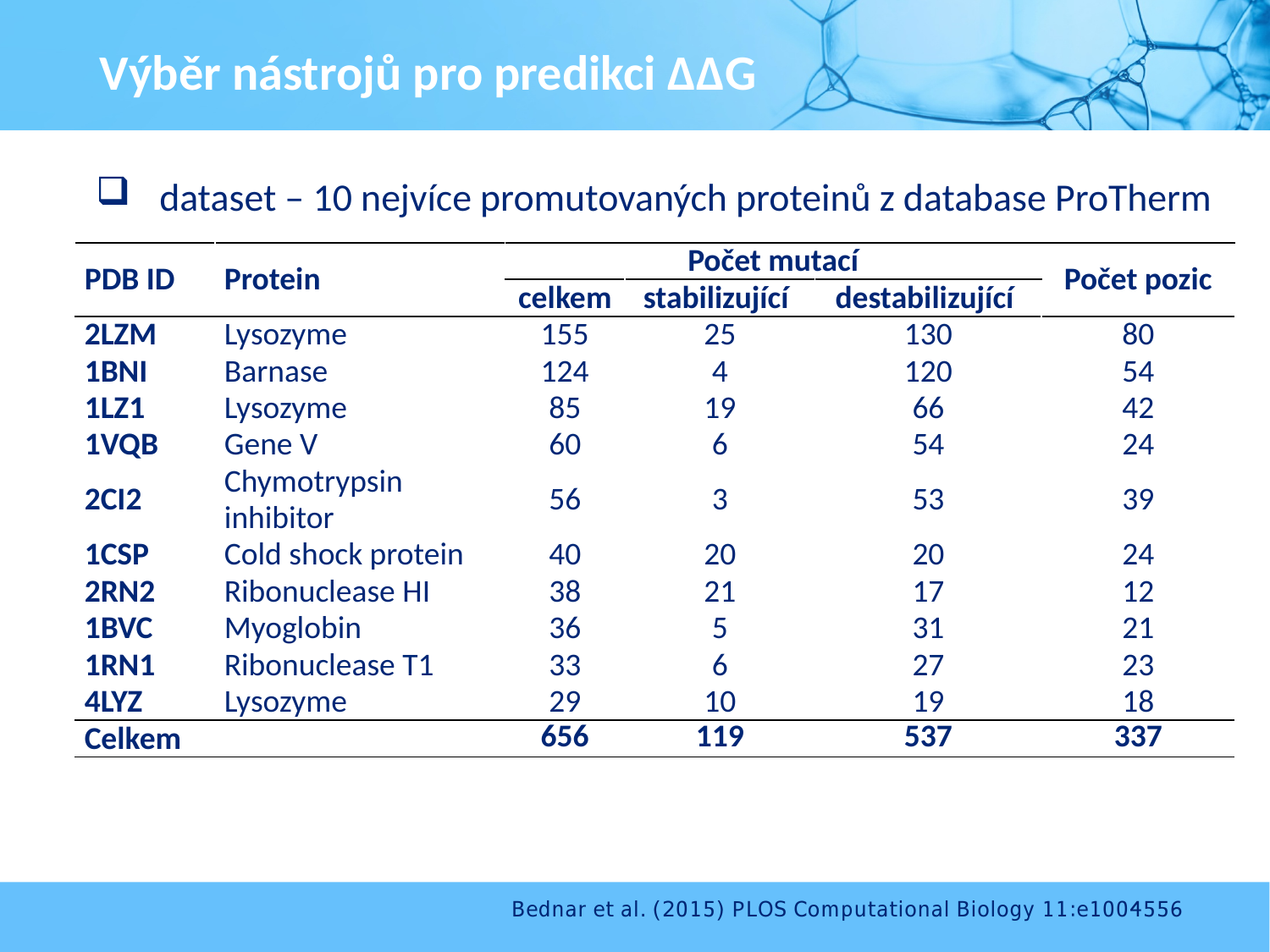

# Výběr nástrojů pro predikci ΔΔG
dataset – 10 nejvíce promutovaných proteinů z database ProTherm
| PDB ID | Protein | Počet mutací |  |  | Počet pozic |
| --- | --- | --- | --- | --- | --- |
|  |  | celkem | stabilizující | destabilizující |  |
| 2LZM | Lysozyme | 155 | 25 | 130 | 80 |
| 1BNI | Barnase | 124 | 4 | 120 | 54 |
| 1LZ1 | Lysozyme | 85 | 19 | 66 | 42 |
| 1VQB | Gene V | 60 | 6 | 54 | 24 |
| 2CI2 | Chymotrypsin inhibitor | 56 | 3 | 53 | 39 |
| 1CSP | Cold shock protein | 40 | 20 | 20 | 24 |
| 2RN2 | Ribonuclease HI | 38 | 21 | 17 | 12 |
| 1BVC | Myoglobin | 36 | 5 | 31 | 21 |
| 1RN1 | Ribonuclease T1 | 33 | 6 | 27 | 23 |
| 4LYZ | Lysozyme | 29 | 10 | 19 | 18 |
| Celkem |  | 656 | 119 | 537 | 337 |
Bednar et al. (2015) PLOS Computational Biology 11:e1004556